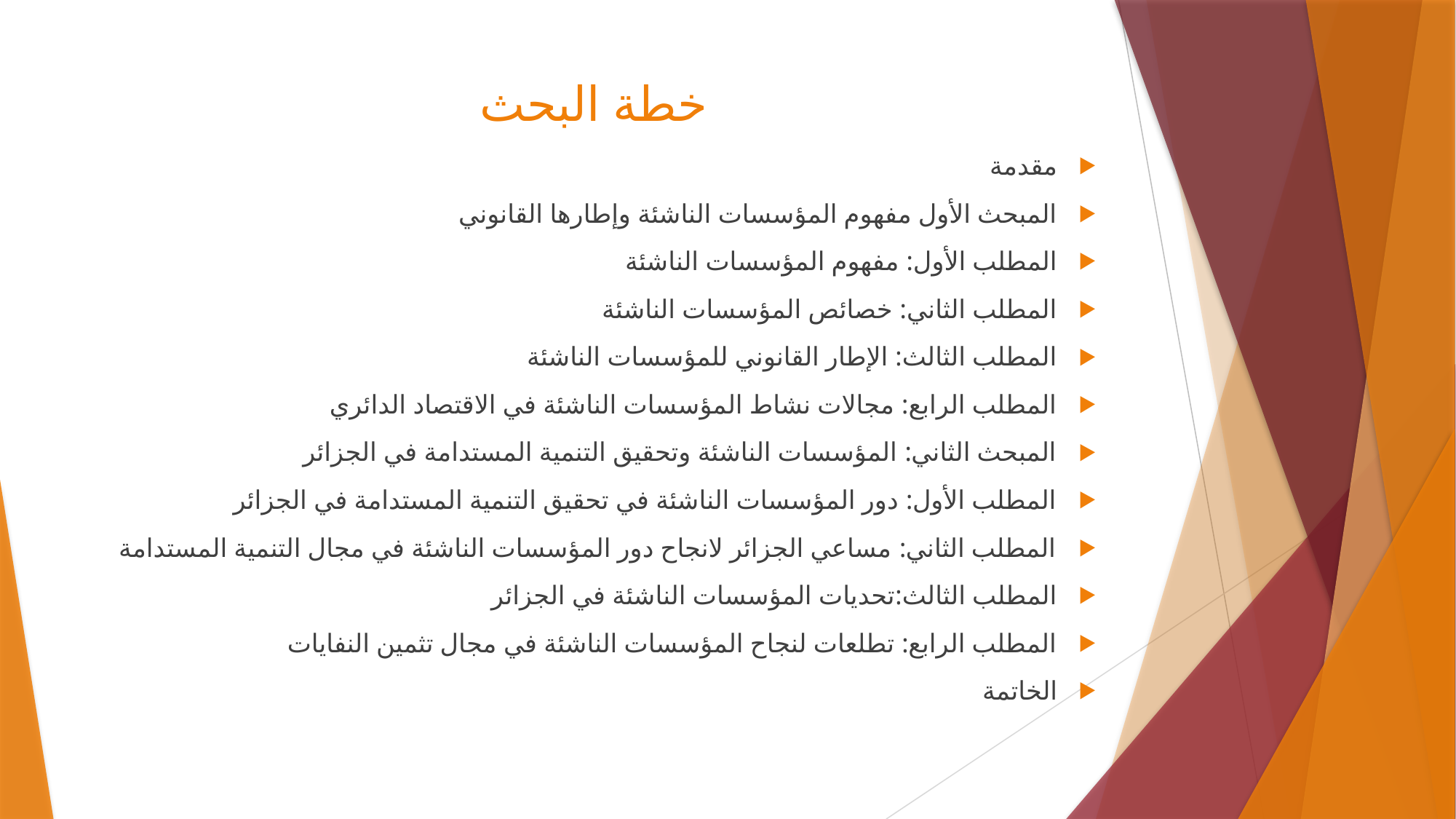

# خطة البحث
مقدمة
المبحث الأول مفهوم المؤسسات الناشئة وإطارها القانوني
المطلب الأول: مفهوم المؤسسات الناشئة
المطلب الثاني: خصائص المؤسسات الناشئة
المطلب الثالث: الإطار القانوني للمؤسسات الناشئة
المطلب الرابع: مجالات نشاط المؤسسات الناشئة في الاقتصاد الدائري
المبحث الثاني: المؤسسات الناشئة وتحقيق التنمية المستدامة في الجزائر
المطلب الأول: دور المؤسسات الناشئة في تحقيق التنمية المستدامة في الجزائر
المطلب الثاني: مساعي الجزائر لانجاح دور المؤسسات الناشئة في مجال التنمية المستدامة
المطلب الثالث:تحديات المؤسسات الناشئة في الجزائر
المطلب الرابع: تطلعات لنجاح المؤسسات الناشئة في مجال تثمين النفايات
الخاتمة